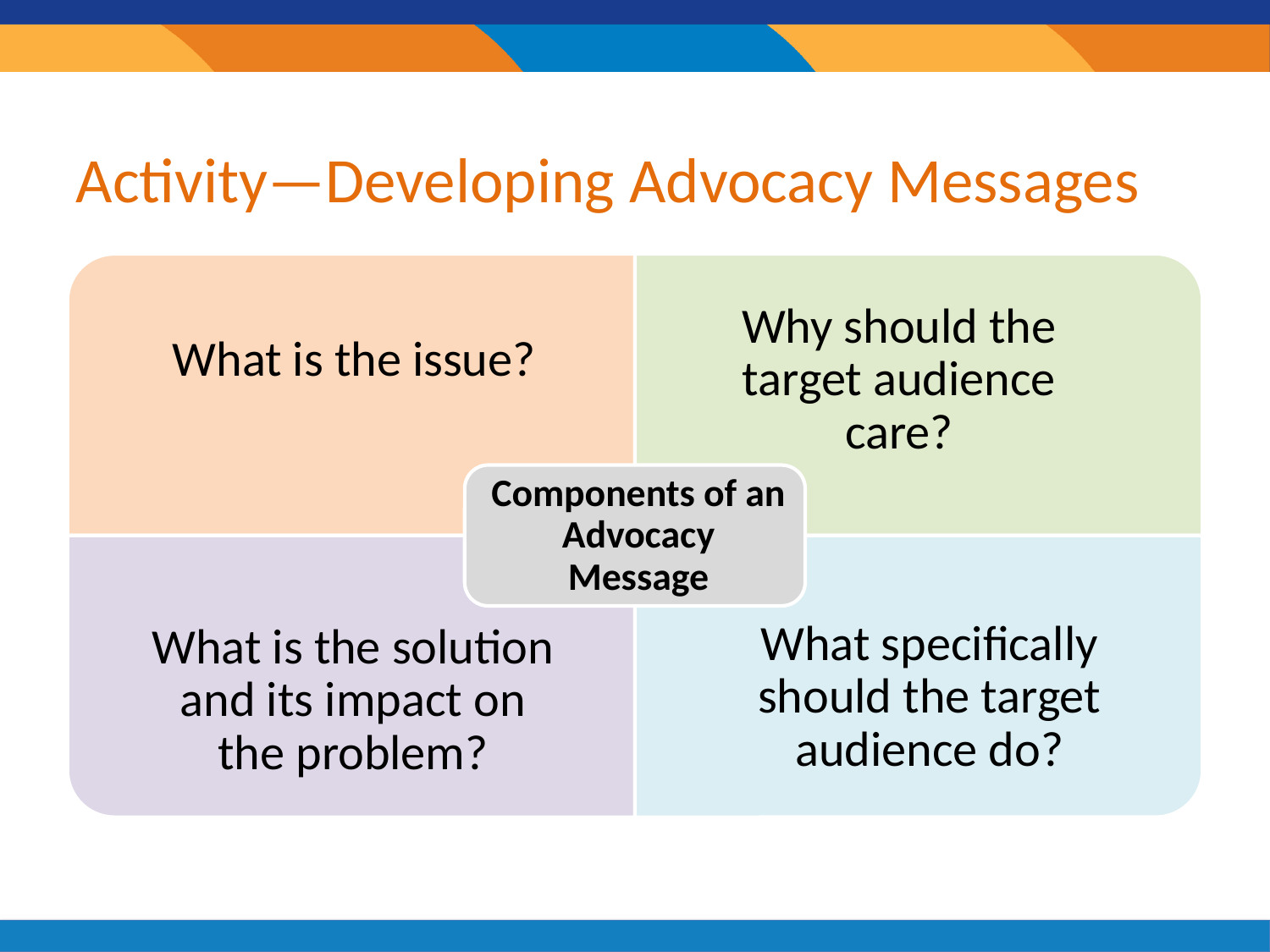

# Activity—Developing Advocacy Messages

Components of an Advocacy Message
Why should the target audience care?
What is the issue?
What specifically should the target audience do?
What is the solution and its impact on the problem?